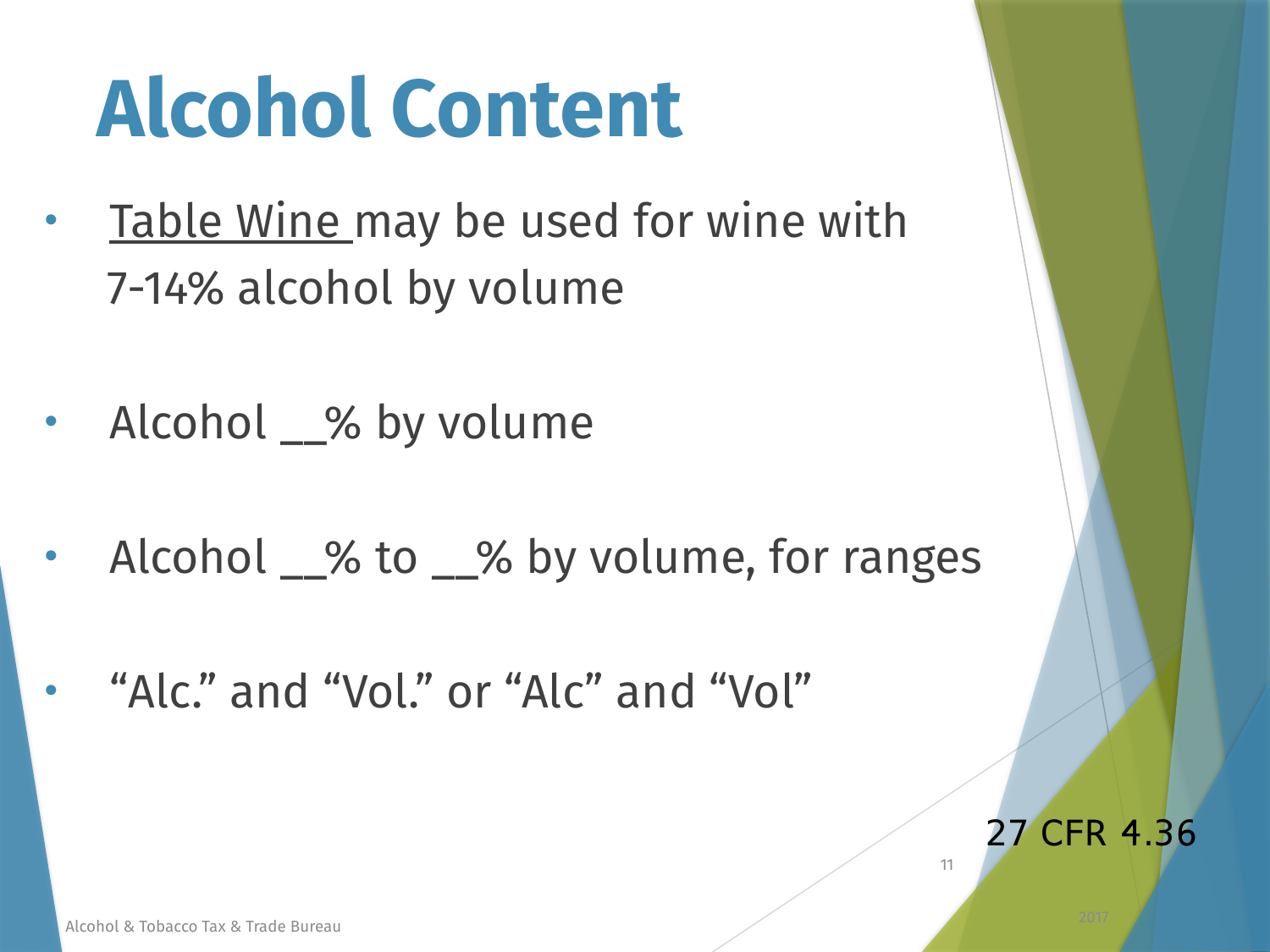

# Alcohol Content
Table Wine may be used for wine with
     7-14% alcohol by volume

Alcohol __% by volume

Alcohol __% to __% by volume, for ranges

“Alc.” and “Vol.” or “Alc” and “Vol”

27 CFR 4.36
11
2017

Alcohol & Tobacco Tax & Trade Bureau